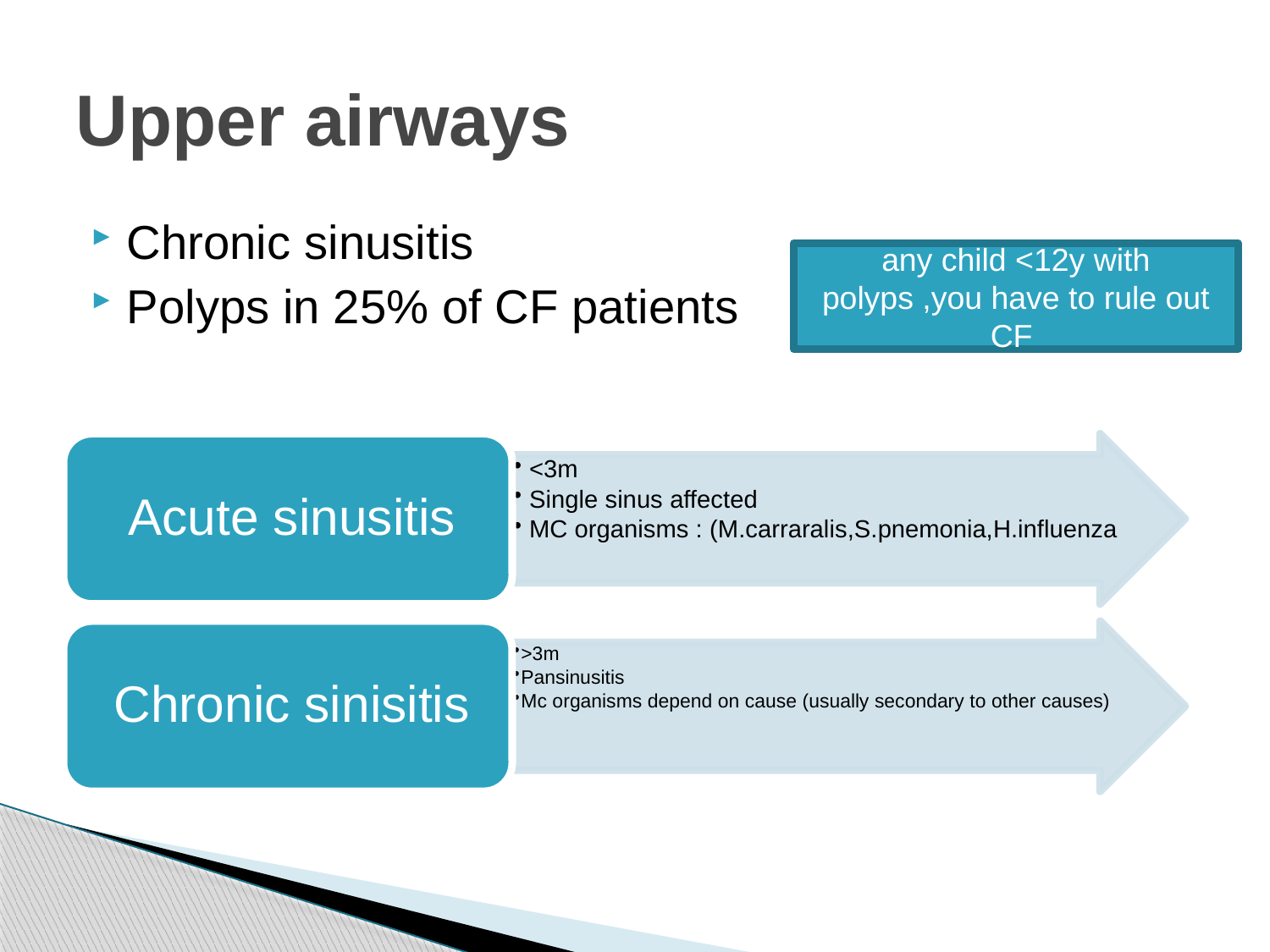

# Upper airways
Chronic sinusitis
Polyps in 25% of CF patients
any child <12y with polyps ,you have to rule out CF
<3m
Single sinus affected
MC organisms : (M.carraralis,S.pnemonia,H.influenza
Acute sinusitis
>3m
Pansinusitis
Mc organisms depend on cause (usually secondary to other causes)
Chronic sinisitis